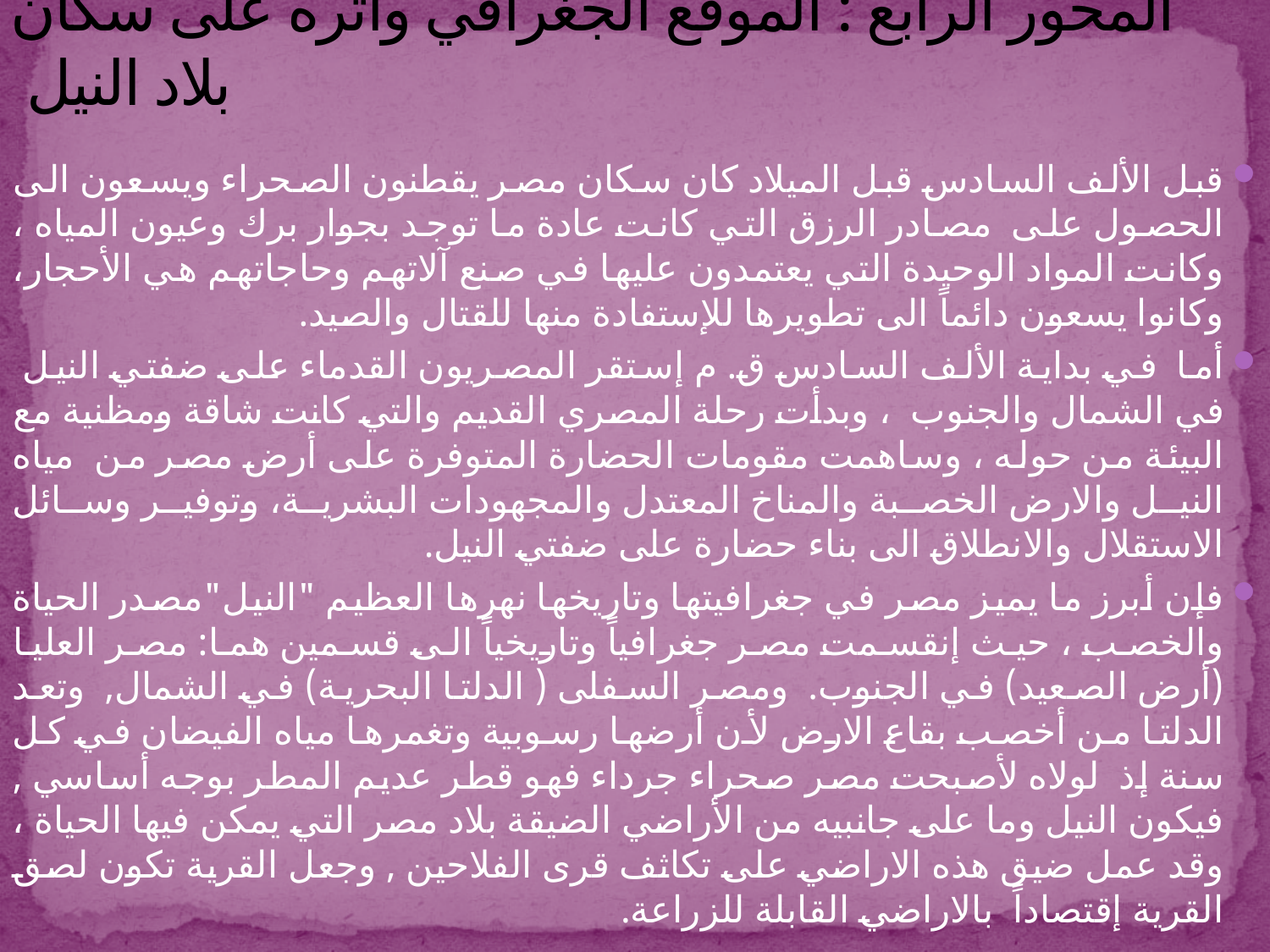

# المحور الرابع : الموقع الجغرافي وأثره على سكان بلاد النيل
	قبل الألف السادس قبل الميلاد كان سكان مصر يقطنون الصحراء ويسعون الى الحصول على  مصادر الرزق التي كانت عادة ما توجد بجوار برك وعيون المياه ، وكانت المواد الوحيدة التي يعتمدون عليها في صنع آلاتهم وحاجاتهم هي الأحجار، وكانوا يسعون دائماً الى تطويرها للإستفادة منها للقتال والصيد.
أما  في بداية الألف السادس ق. م إستقر المصريون القدماء على ضفتي النيل  في الشمال والجنوب  ، وبدأت رحلة المصري القديم والتي كانت شاقة ومظنية مع البيئة من حوله ، وساهمت مقومات الحضارة المتوفرة على أرض مصر من  مياه النيل والارض الخصبة والمناخ المعتدل والمجهودات البشرية، وتوفير وسائل الاستقلال والانطلاق الى بناء حضارة على ضفتي النيل.
	فإن أبرز ما يميز مصر في جغرافيتها وتاريخها نهرها العظيم "النيل"مصدر الحياة والخصب ، حيث إنقسمت مصر جغرافياً وتاريخياً الى قسمين هما: مصر العليا (أرض الصعيد) في الجنوب.  ومصر السفلى ( الدلتا البحرية) في الشمال,  وتعد الدلتا من أخصب بقاع الارض لأن أرضها رسوبية وتغمرها مياه الفيضان في كل سنة إذ  لولاه لأصبحت مصر صحراء جرداء فهو قطر عديم المطر بوجه أساسي , فيكون النيل وما على جانبيه من الأراضي الضيقة بلاد مصر التي يمكن فيها الحياة ، وقد عمل ضيق هذه الاراضي على تكاثف قرى الفلاحين , وجعل القرية تكون لصق القرية إقتصاداً  بالاراضي القابلة للزراعة.